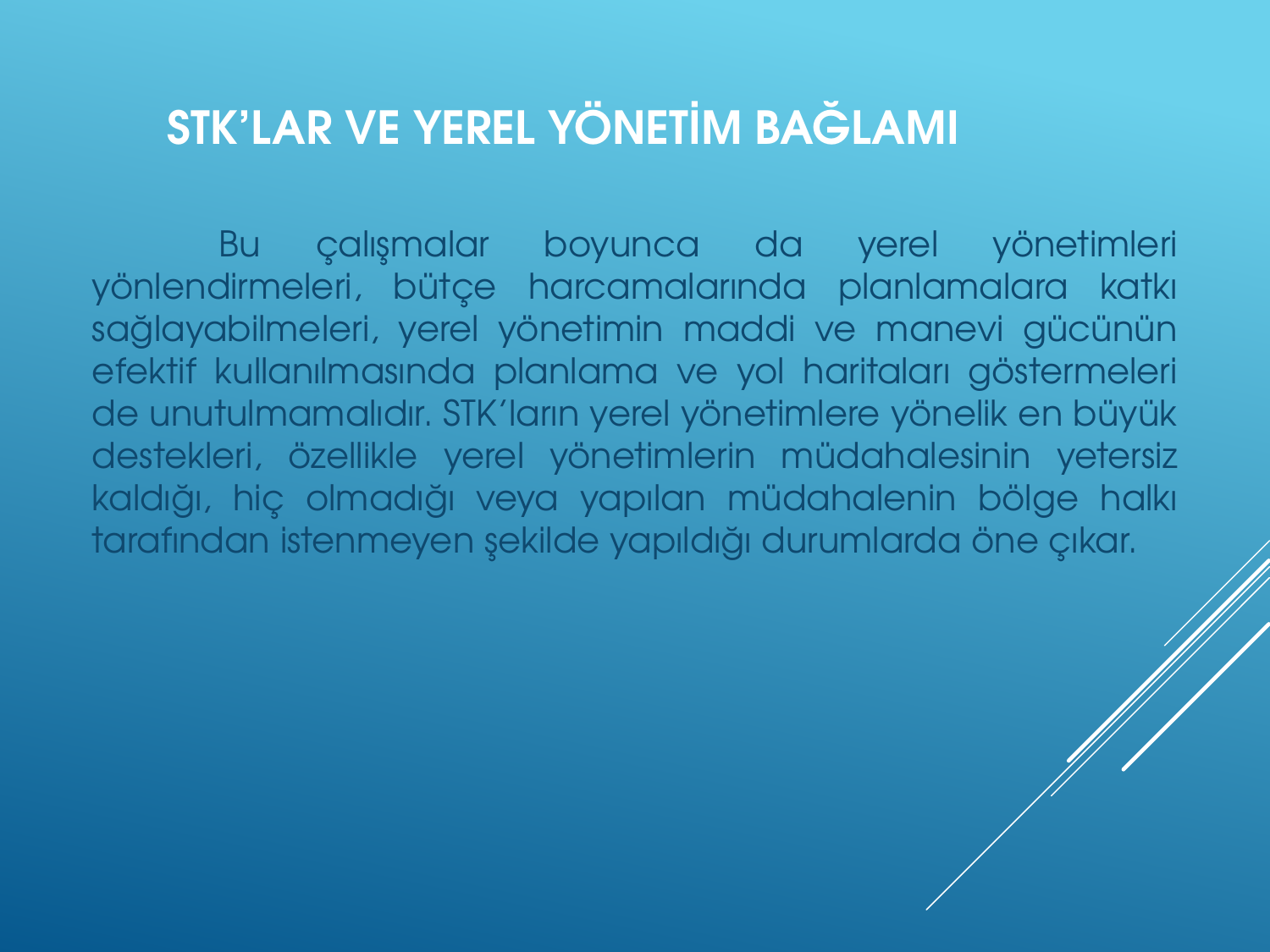

# STK’LAR VE YEREL YÖNETİM BAĞLAMI
	Bu çalışmalar boyunca da yerel yönetimleri yönlendirmeleri, bütçe harcamalarında planlamalara katkı sağlayabilmeleri, yerel yönetimin maddi ve manevi gücünün efektif kullanılmasında planlama ve yol haritaları göstermeleri de unutulmamalıdır. STK’ların yerel yönetimlere yönelik en büyük destekleri, özellikle yerel yönetimlerin müdahalesinin yetersiz kaldığı, hiç olmadığı veya yapılan müdahalenin bölge halkı tarafından istenmeyen şekilde yapıldığı durumlarda öne çıkar.